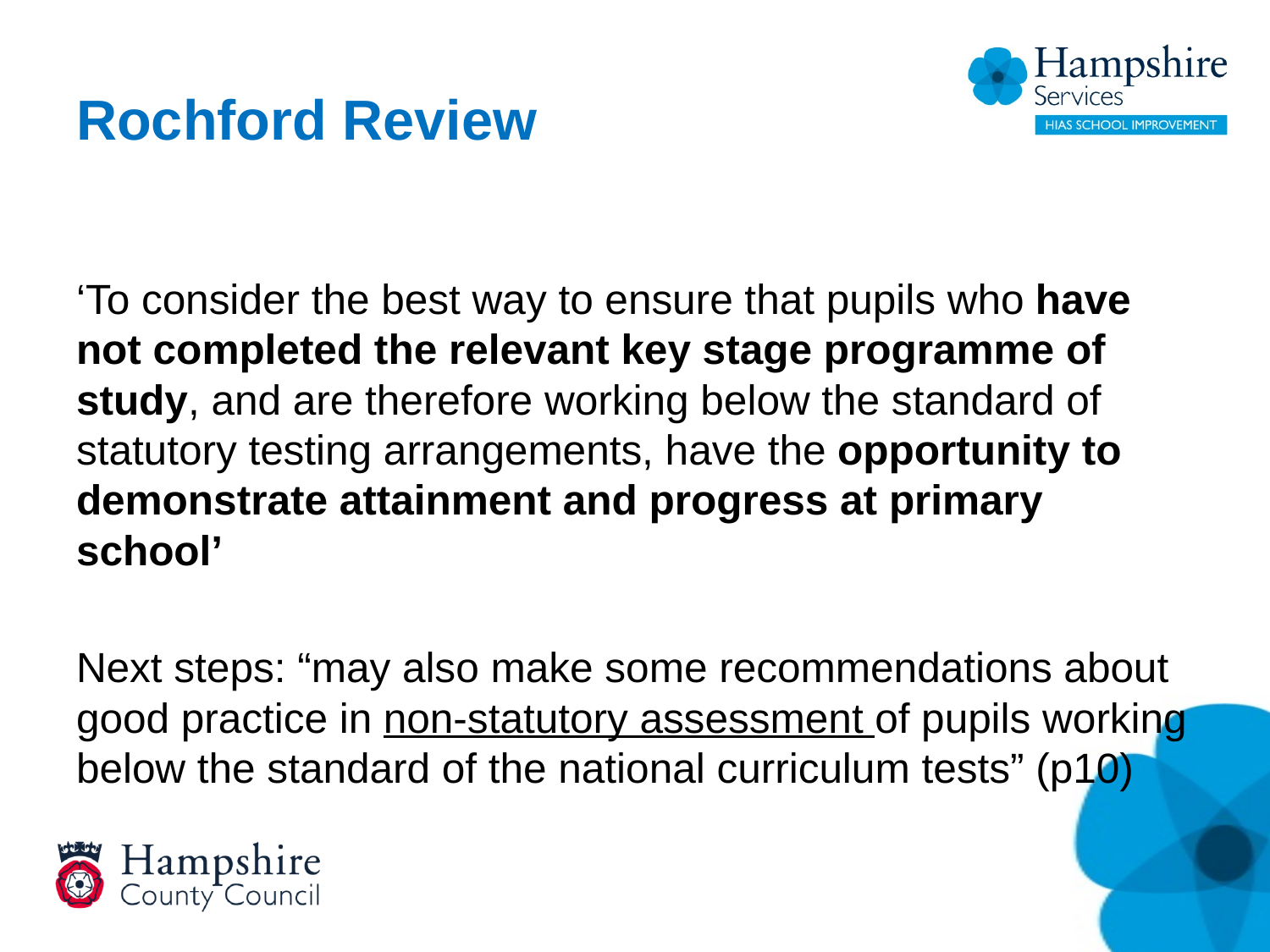

# Rochford Review
‘To consider the best way to ensure that pupils who have not completed the relevant key stage programme of study, and are therefore working below the standard of statutory testing arrangements, have the opportunity to demonstrate attainment and progress at primary school’

Next steps: “may also make some recommendations about good practice in non-statutory assessment of pupils working below the standard of the national curriculum tests” (p10)